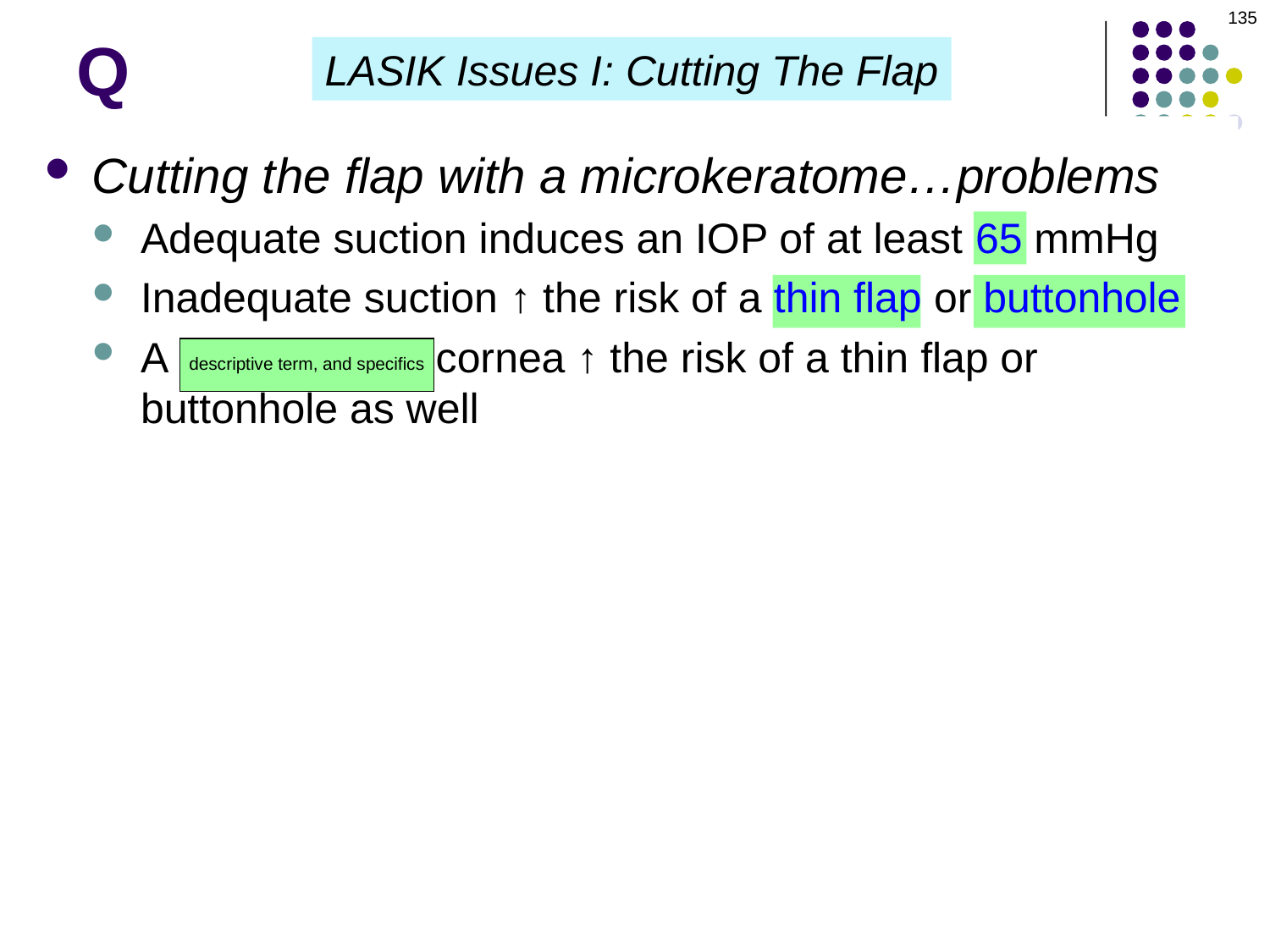

135
# Q
LASIK Issues I: Cutting The Flap

Cutting the flap with a microkeratome…problems
Adequate suction induces an IOP of at least 65 mmHg
Inadequate suction ↑ the risk of a thin flap or buttonhole
A steep (>46D) cornea ↑ the risk of a thin flap or buttonhole as well

descriptive term, and specifics